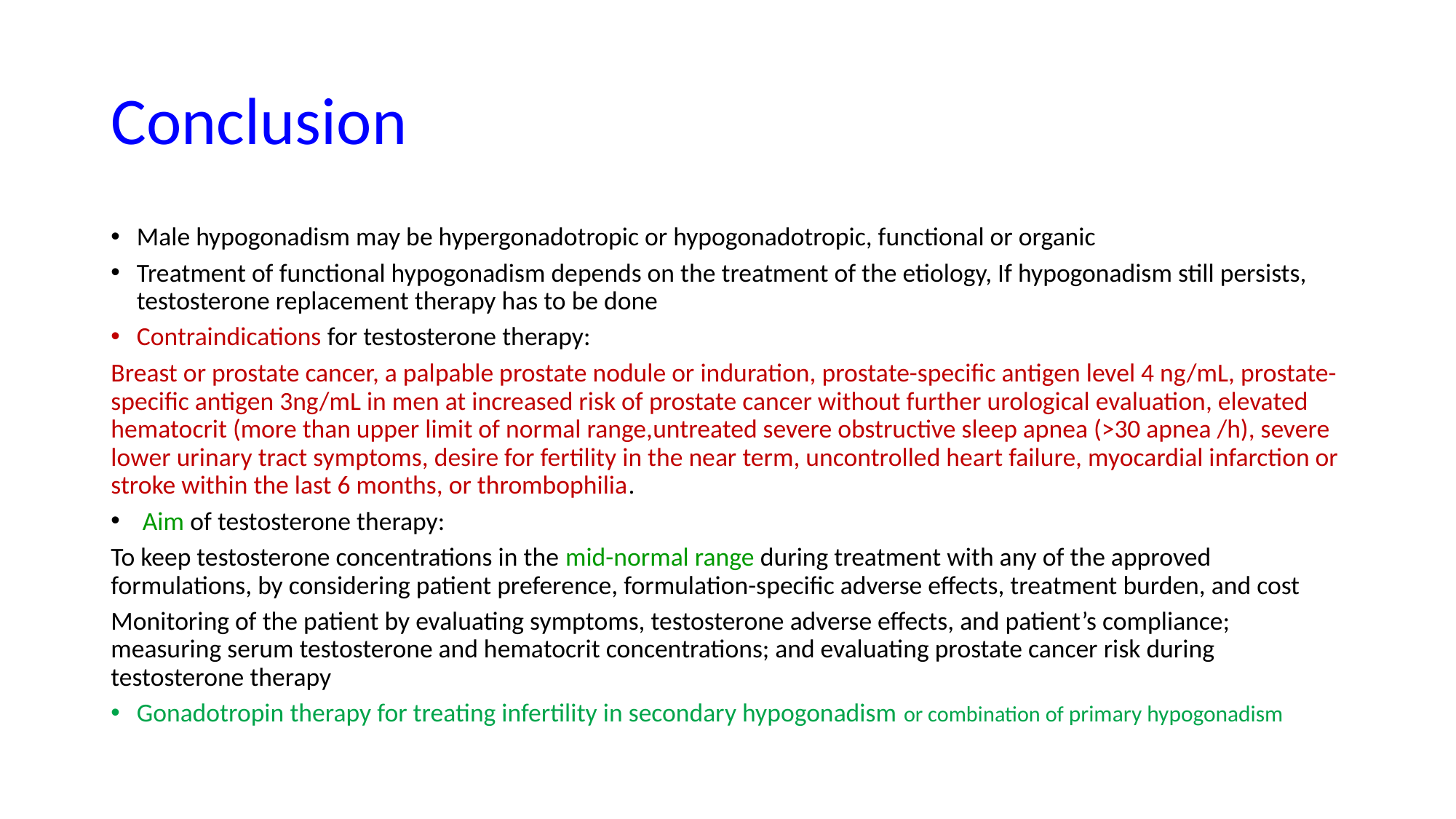

# Conclusion
Male hypogonadism may be hypergonadotropic or hypogonadotropic, functional or organic
Treatment of functional hypogonadism depends on the treatment of the etiology, If hypogonadism still persists, testosterone replacement therapy has to be done
Contraindications for testosterone therapy:
Breast or prostate cancer, a palpable prostate nodule or induration, prostate-specific antigen level 4 ng/mL, prostate-specific antigen 3ng/mL in men at increased risk of prostate cancer without further urological evaluation, elevated hematocrit (more than upper limit of normal range,untreated severe obstructive sleep apnea (>30 apnea /h), severe lower urinary tract symptoms, desire for fertility in the near term, uncontrolled heart failure, myocardial infarction or stroke within the last 6 months, or thrombophilia.
 Aim of testosterone therapy:
To keep testosterone concentrations in the mid-normal range during treatment with any of the approved formulations, by considering patient preference, formulation-specific adverse effects, treatment burden, and cost
Monitoring of the patient by evaluating symptoms, testosterone adverse effects, and patient’s compliance; measuring serum testosterone and hematocrit concentrations; and evaluating prostate cancer risk during testosterone therapy
Gonadotropin therapy for treating infertility in secondary hypogonadism or combination of primary hypogonadism